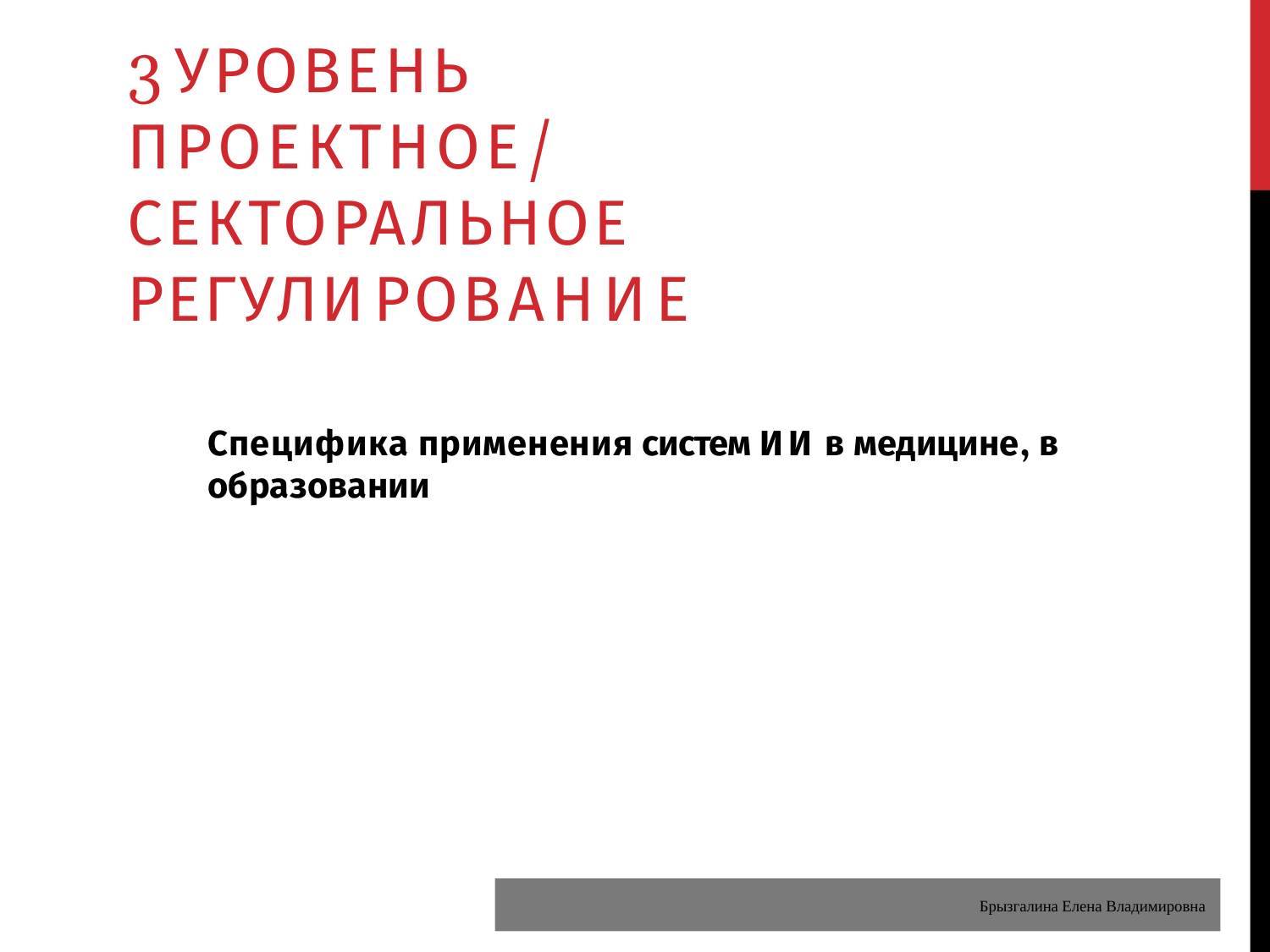

3 УРОВЕНЬ  ПРОЕКТНОЕ/  СЕКТОРАЛЬНОЕ  РЕГУЛИРОВАНИЕ
Специфика применения систем ИИ в медицине, в  образовании

Брызгалина Елена Владимировна